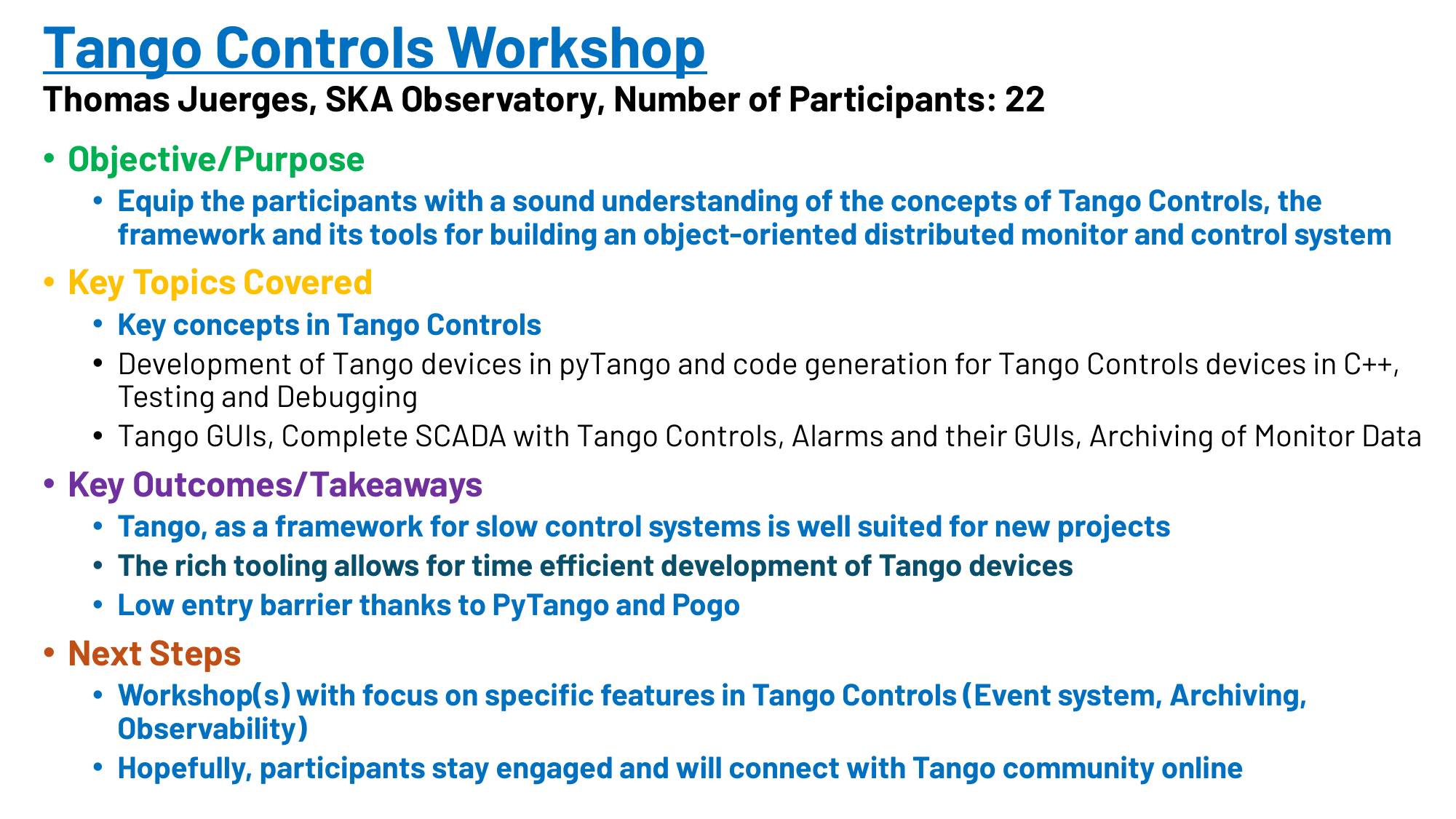

# Tango Controls Workshop Thomas Juerges, SKA Observatory, Number of Participants: 22
Objective/Purpose
Equip the participants with a sound understanding of the concepts of Tango Controls, the framework and its tools for building an object-oriented distributed monitor and control system
Key Topics Covered
Key concepts in Tango Controls
Development of Tango devices in pyTango and code generation for Tango Controls devices in C++, Testing and Debugging
Tango GUIs, Complete SCADA with Tango Controls, Alarms and their GUIs, Archiving of Monitor Data
Key Outcomes/Takeaways
Tango, as a framework for slow control systems is well suited for new projects
The rich tooling allows for time efficient development of Tango devices
Low entry barrier thanks to PyTango and Pogo
Next Steps
Workshop(s) with focus on specific features in Tango Controls (Event system, Archiving, Observability)
Hopefully, participants stay engaged and will connect with Tango community online